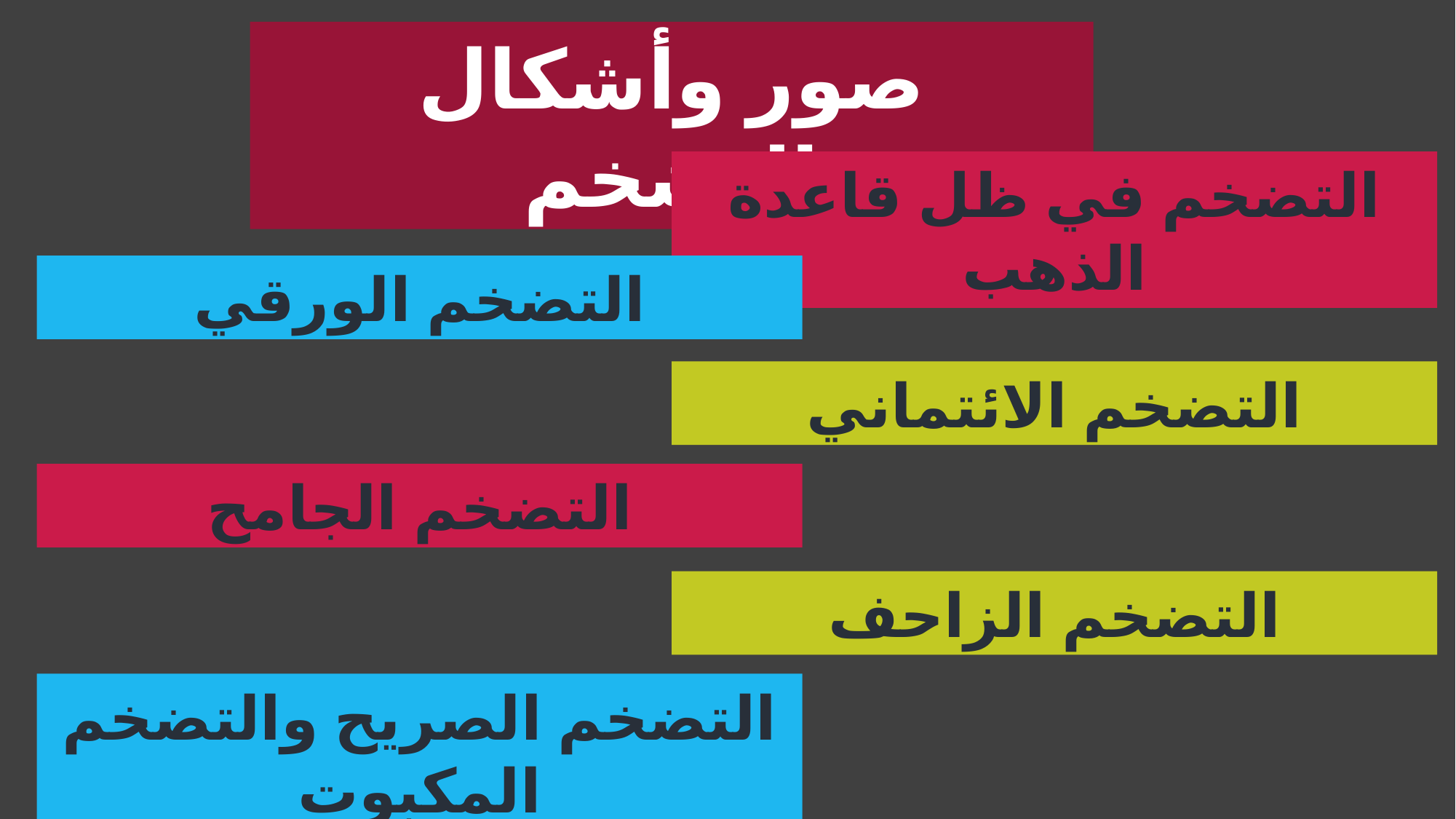

صور وأشكال التضخم
التضخم في ظل قاعدة الذهب
التضخم الورقي
التضخم الائتماني
التضخم الجامح
التضخم الزاحف
التضخم الصريح والتضخم المكبوت